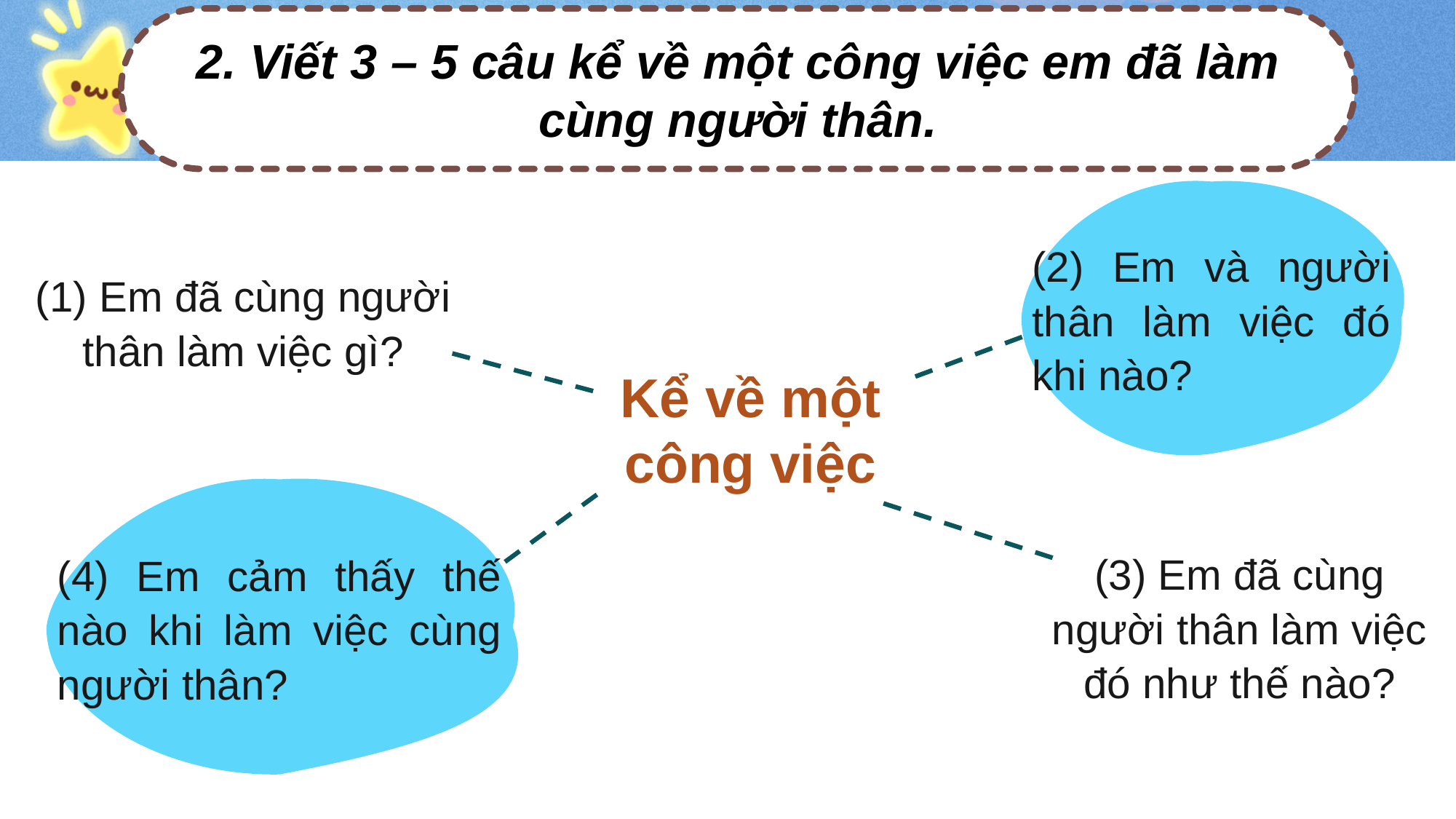

2. Viết 3 – 5 câu kể về một công việc em đã làm cùng người thân.
(2) Em và người thân làm việc đó khi nào?
(1) Em đã cùng người thân làm việc gì?
Kể về một công việc
(4) Em cảm thấy thế nào khi làm việc cùng người thân?
(3) Em đã cùng người thân làm việc đó như thế nào?